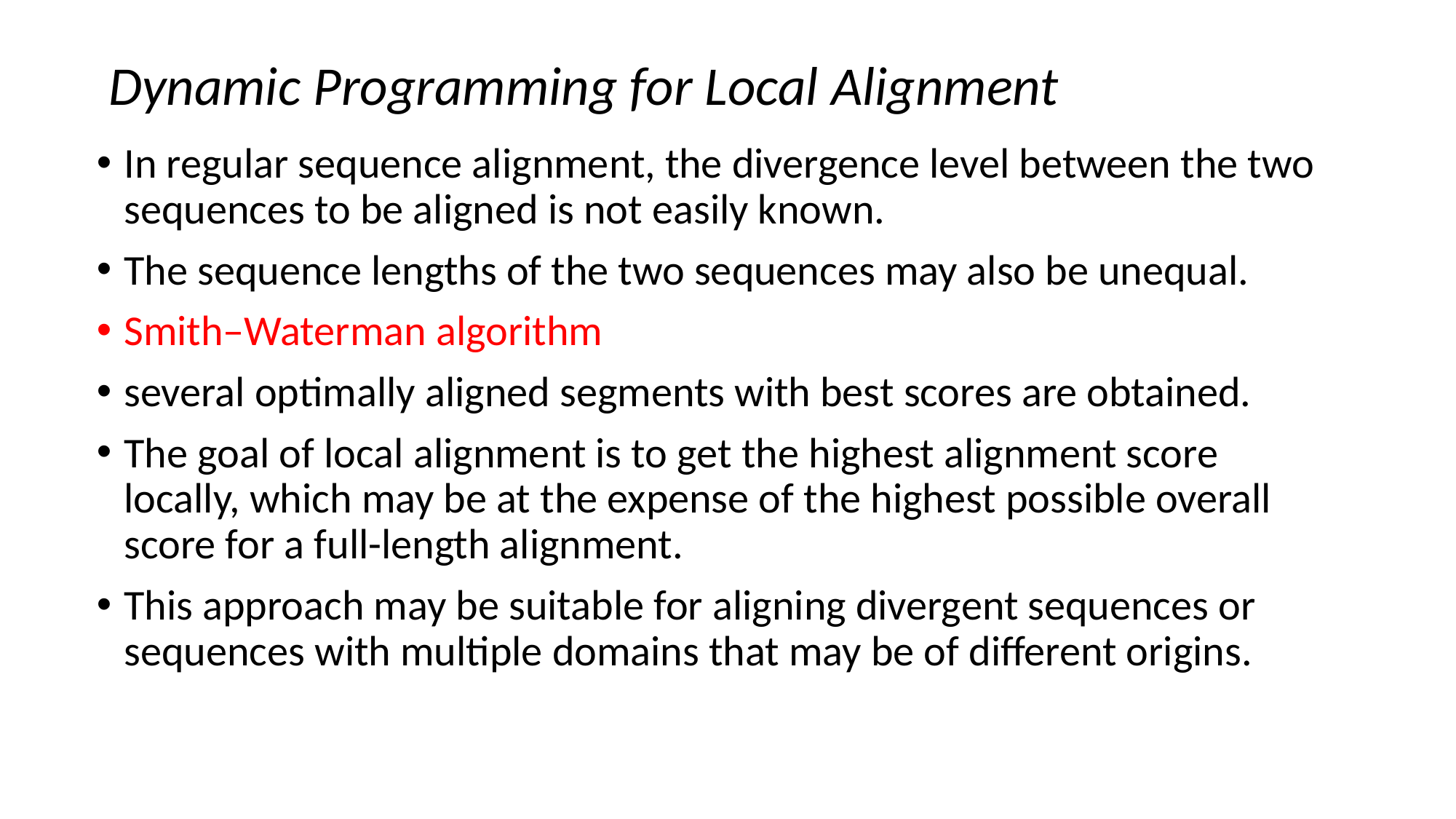

# Dynamic Programming for Local Alignment
In regular sequence alignment, the divergence level between the two sequences to be aligned is not easily known.
The sequence lengths of the two sequences may also be unequal.
Smith–Waterman algorithm
several optimally aligned segments with best scores are obtained.
The goal of local alignment is to get the highest alignment score locally, which may be at the expense of the highest possible overall score for a full-length alignment.
This approach may be suitable for aligning divergent sequences or sequences with multiple domains that may be of different origins.